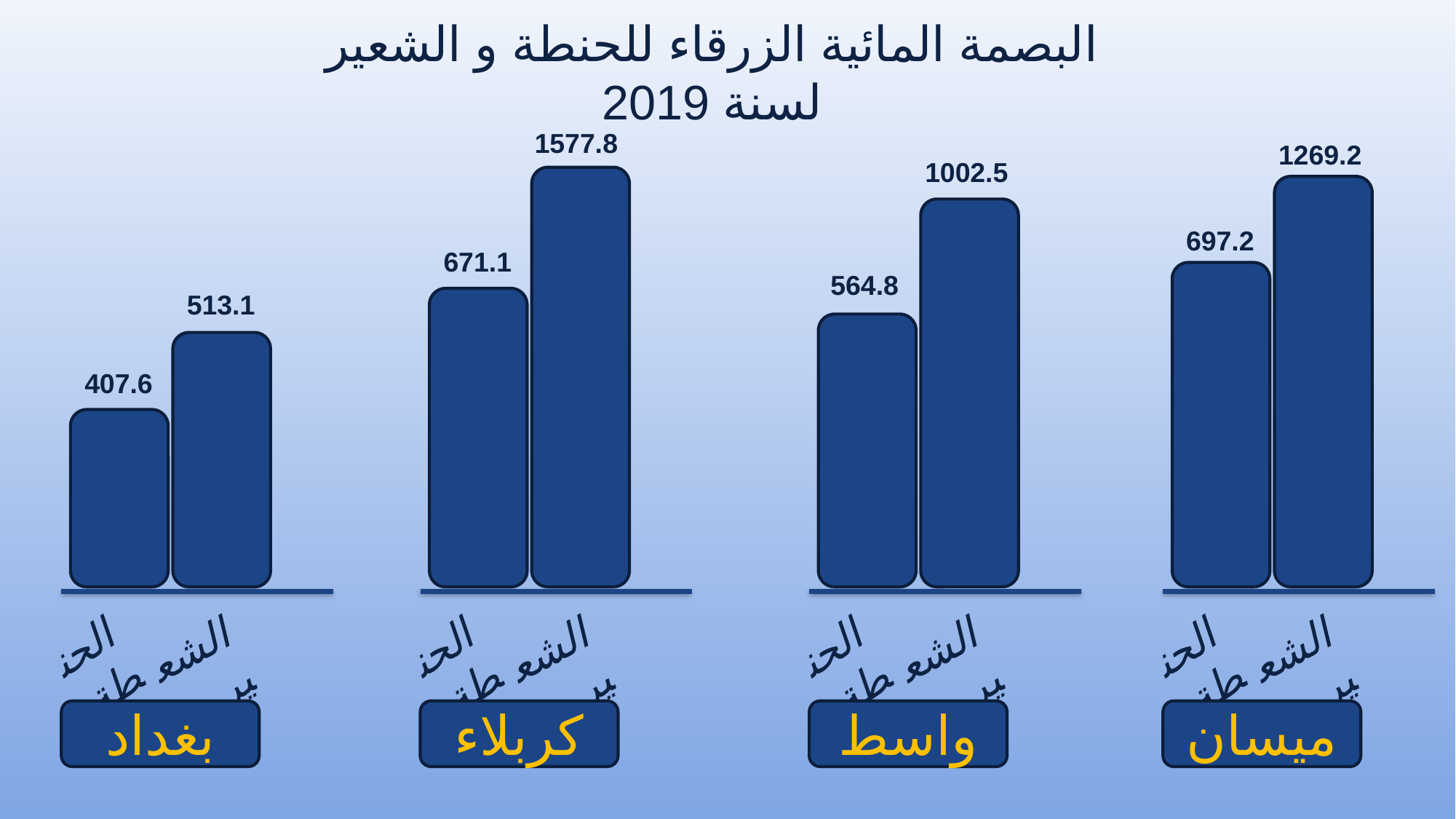

البصمة المائية الزرقاء للحنطة و الشعير لسنة 2019
1577.8
1269.2
1002.5

697.2
671.1
564.8

513.1

407.6

الشعير
الشعير
الشعير
الشعير
الحنطة
الحنطة
الحنطة
الحنطة
بغداد
كربلاء
واسط
ميسان